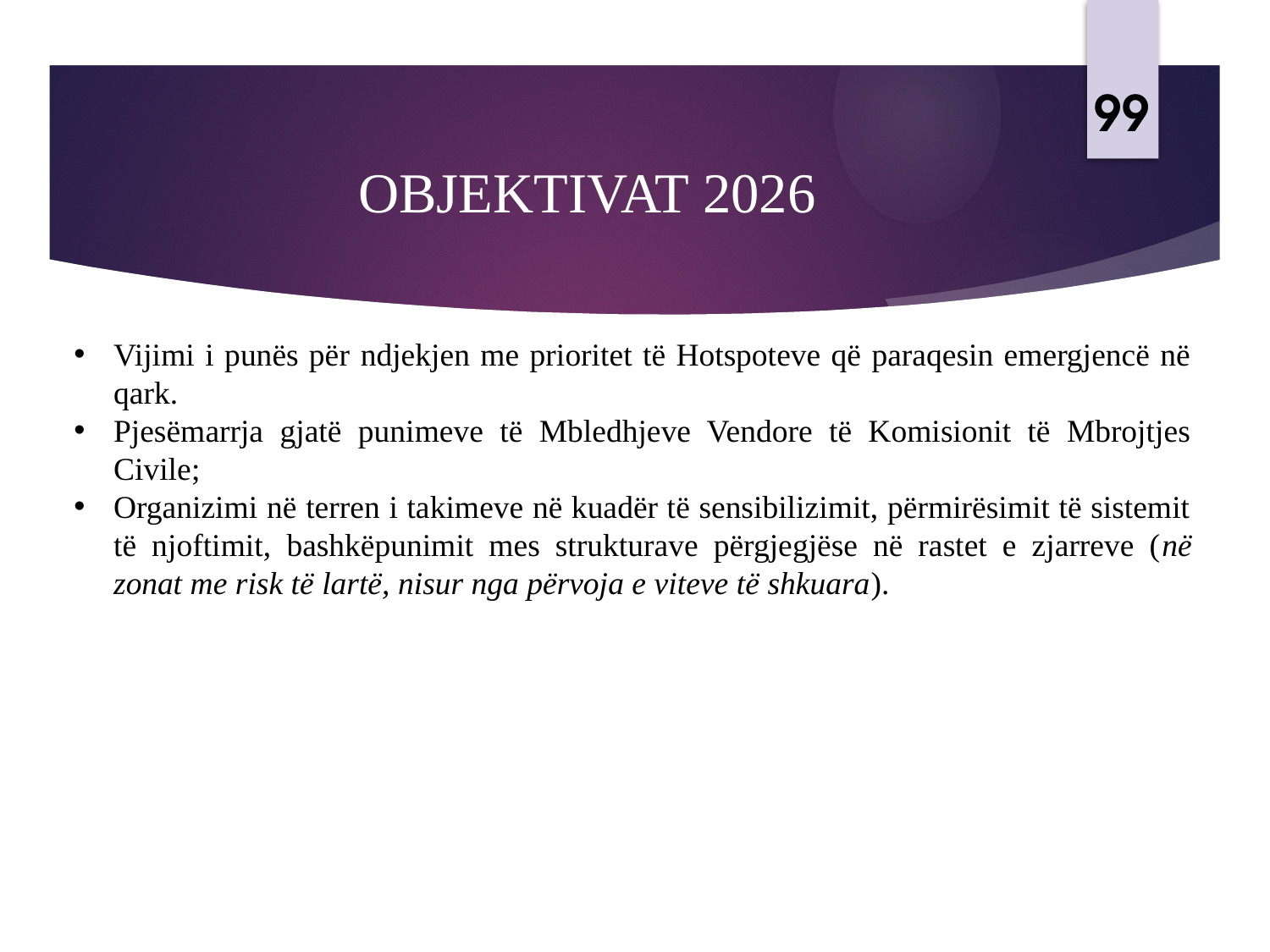

99
# OBJEKTIVAT 2026
Vijimi i punës për ndjekjen me prioritet të Hotspoteve që paraqesin emergjencë në qark.
Pjesëmarrja gjatë punimeve të Mbledhjeve Vendore të Komisionit të Mbrojtjes Civile;
Organizimi në terren i takimeve në kuadër të sensibilizimit, përmirësimit të sistemit të njoftimit, bashkëpunimit mes strukturave përgjegjëse në rastet e zjarreve (në zonat me risk të lartë, nisur nga përvoja e viteve të shkuara).